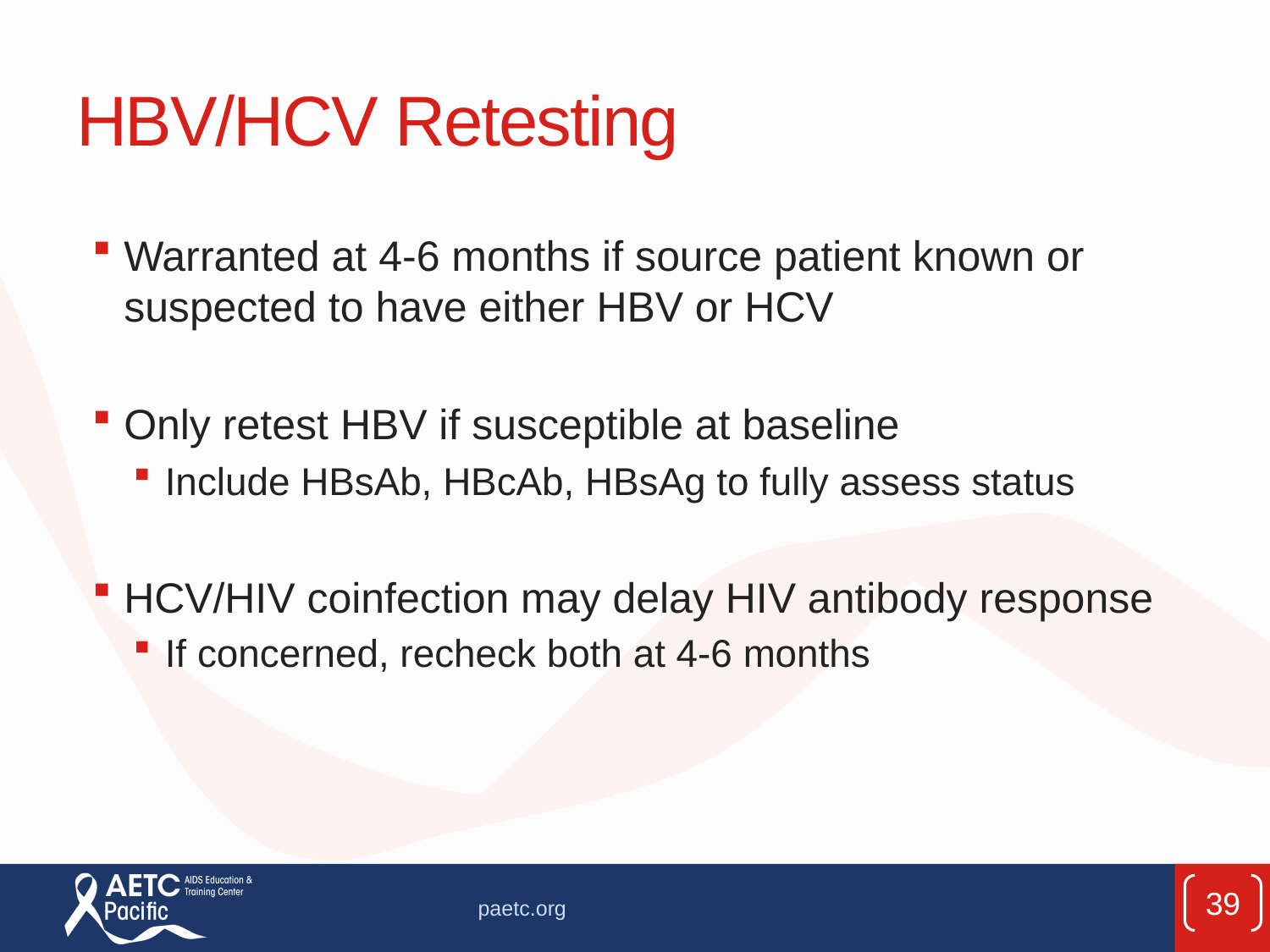

# HBV/HCV Retesting
Warranted at 4-6 months if source patient known or suspected to have either HBV or HCV

Only retest HBV if susceptible at baseline
Include HBsAb, HBcAb, HBsAg to fully assess status

HCV/HIV coinfection may delay HIV antibody response
If concerned, recheck both at 4-6 months
39
paetc.org